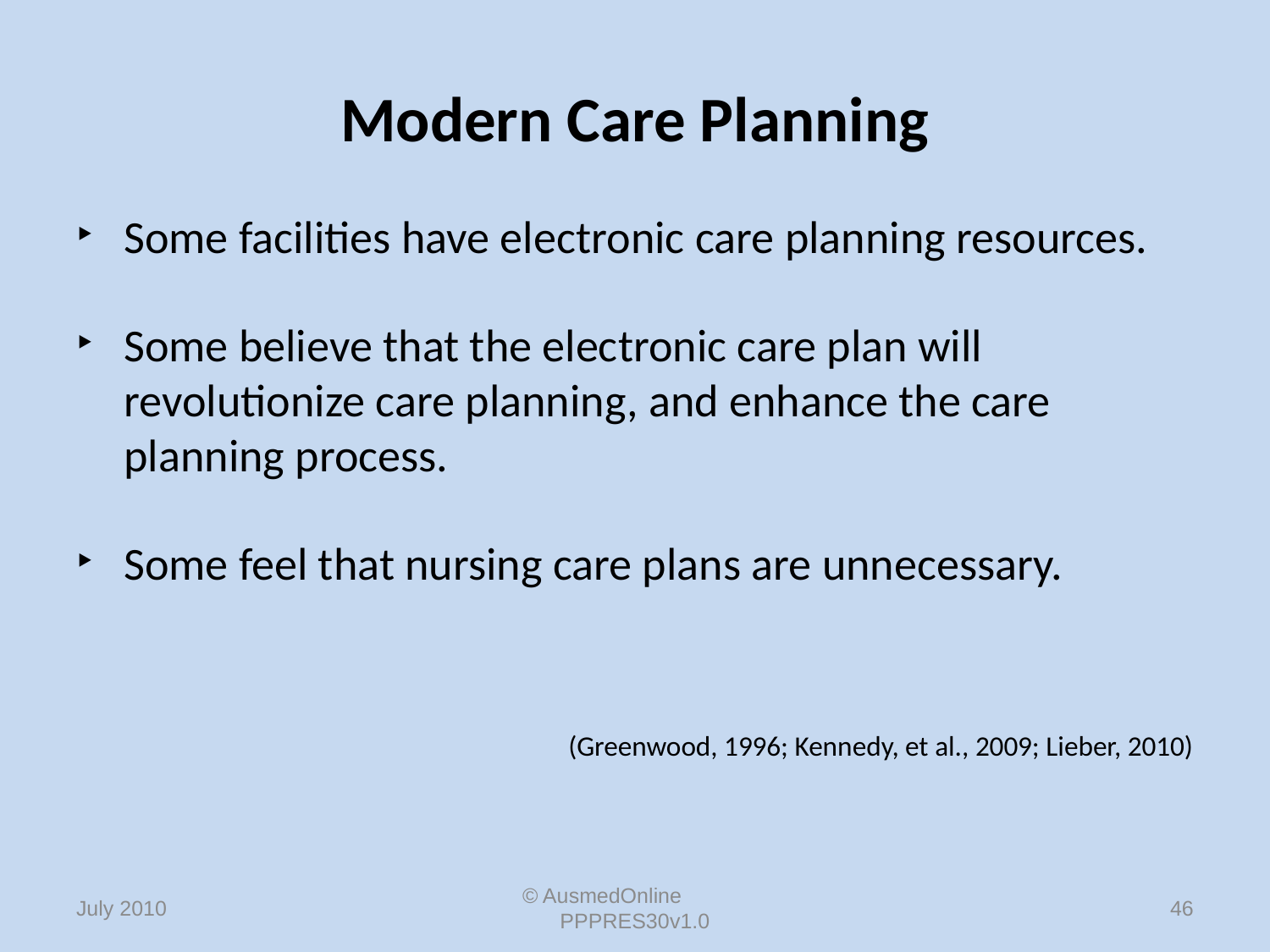

# Modern Care Planning
Some facilities have electronic care planning resources.

Some believe that the electronic care plan will revolutionize care planning, and enhance the care planning process.

Some feel that nursing care plans are unnecessary.

(Greenwood, 1996; Kennedy, et al., 2009; Lieber, 2010)
© AusmedOnline            PPPRES30v1.0
46
July 2010